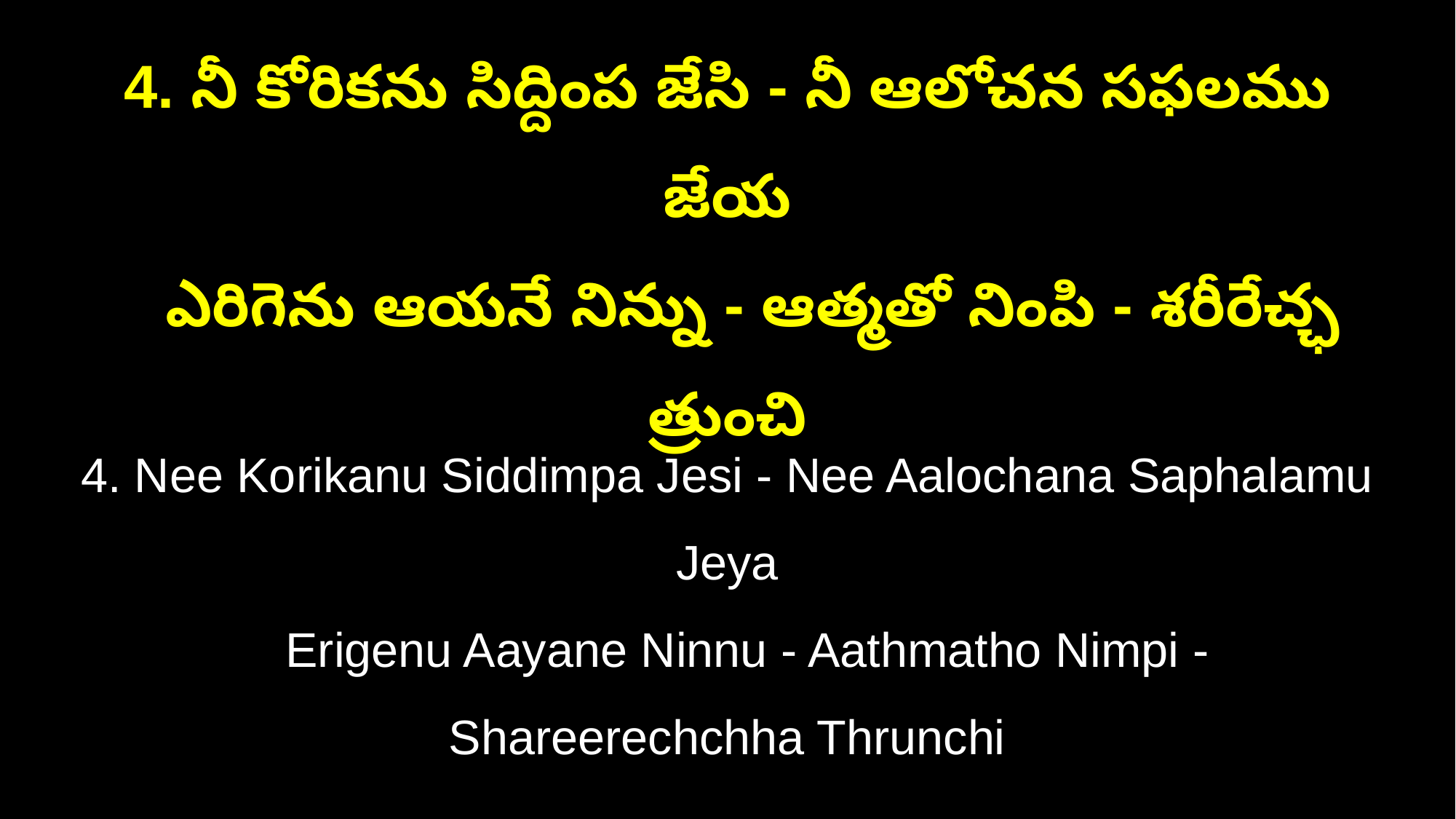

4. నీ కోరికను సిద్దింప జేసి - నీ ఆలోచన సఫలము జేయ
   ఎరిగెను ఆయనే నిన్ను - ఆత్మతో నింపి - శరీరేచ్ఛ త్రుంచి
4. Nee Korikanu Siddimpa Jesi - Nee Aalochana Saphalamu Jeya
   Erigenu Aayane Ninnu - Aathmatho Nimpi - Shareerechchha Thrunchi